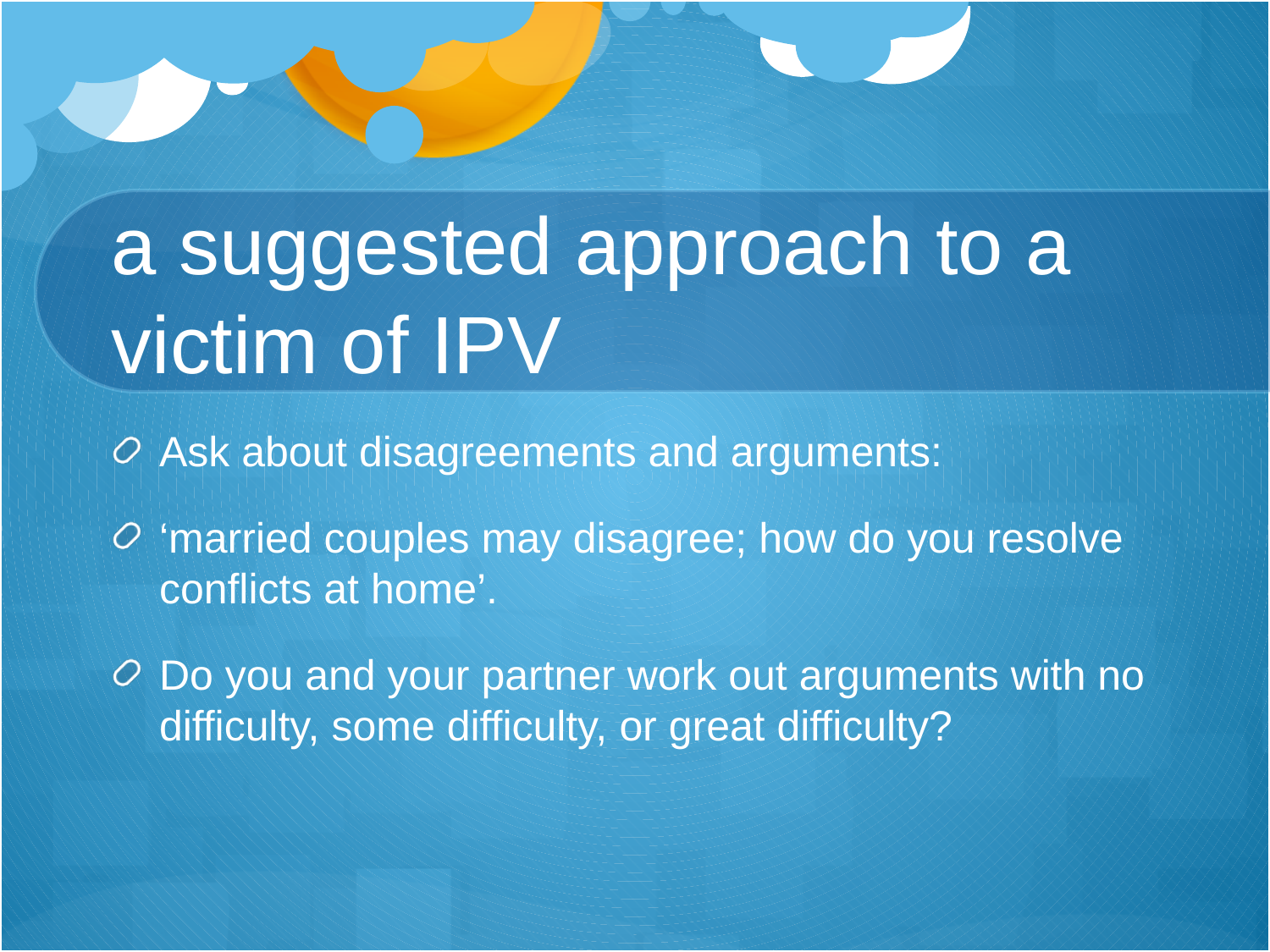

# a suggested approach to a victim of IPV
Ask about disagreements and arguments:
‘married couples may disagree; how do you resolve conflicts at home’.
Do you and your partner work out arguments with no difficulty, some difficulty, or great difficulty?